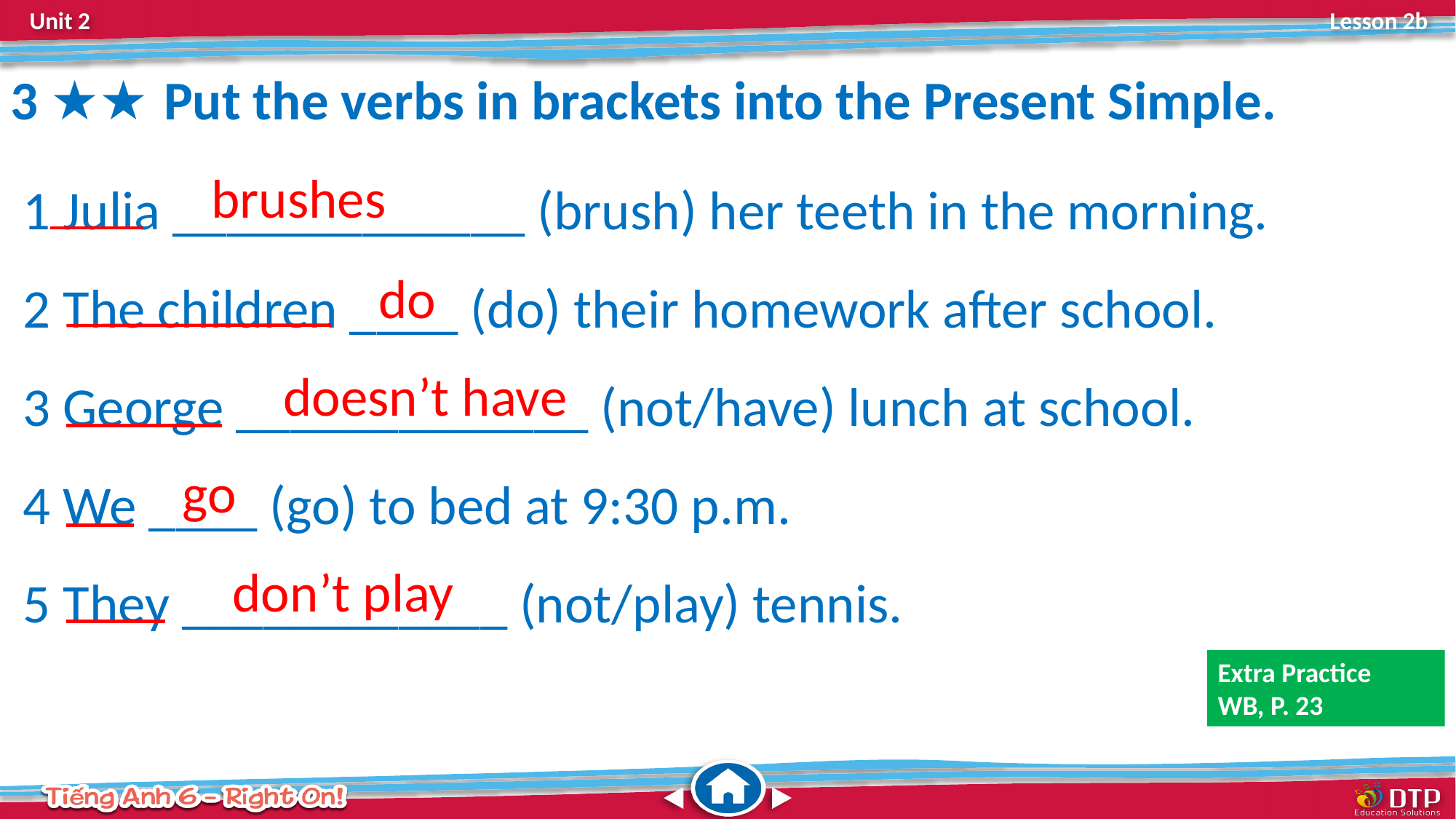

3 ★★ Put the verbs in brackets into the Present Simple.
 1 Julia _____________ (brush) her teeth in the morning.
 2 The children ____ (do) their homework after school.
 3 George _____________ (not/have) lunch at school.
 4 We ____ (go) to bed at 9:30 p.m.
 5 They ____________ (not/play) tennis.
brushes
do
doesn’t have
go
don’t play
Extra Practice
WB, P. 23